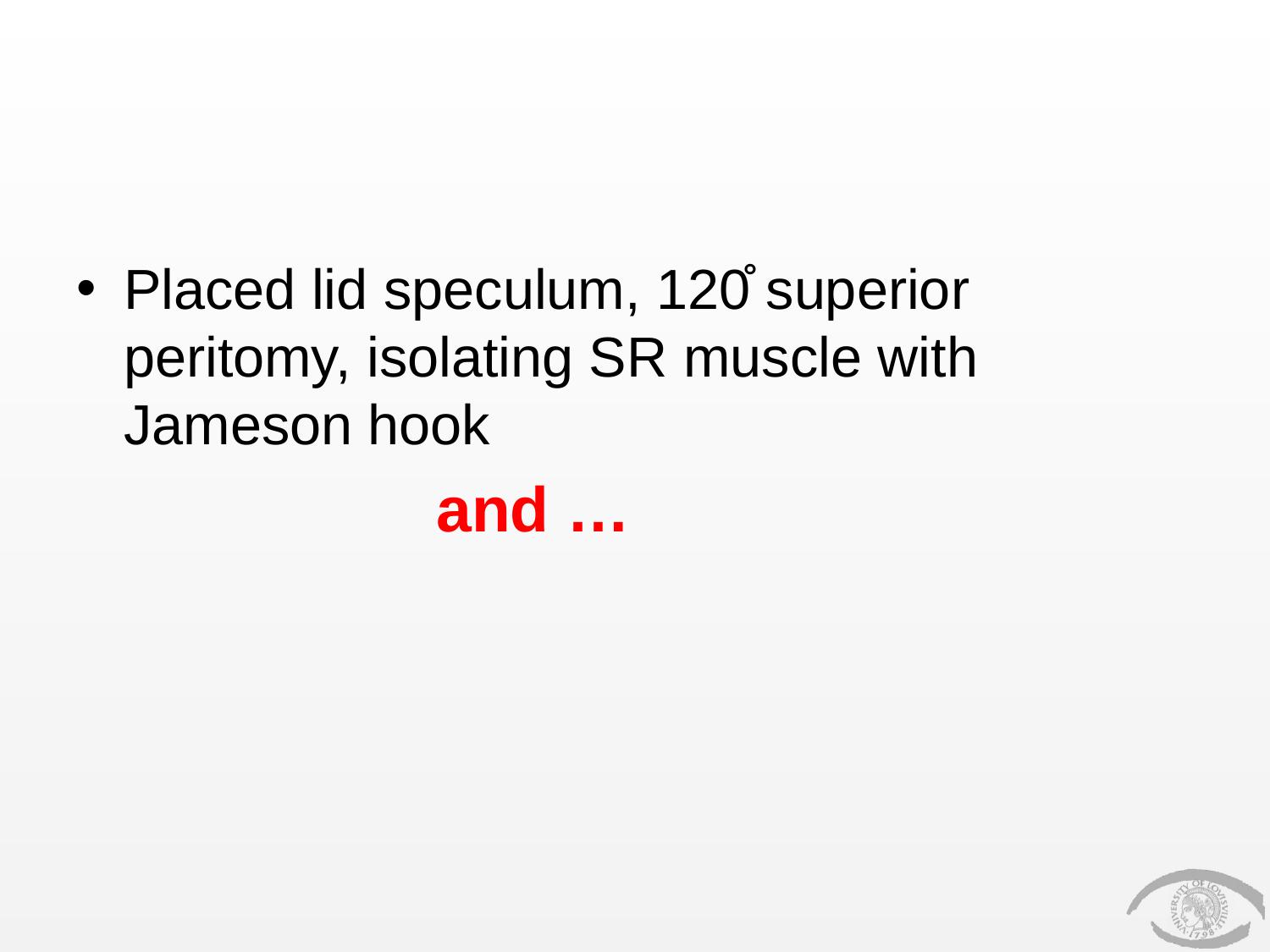

#
Placed lid speculum, 120̊ superior peritomy, isolating SR muscle with Jameson hook
                       and …